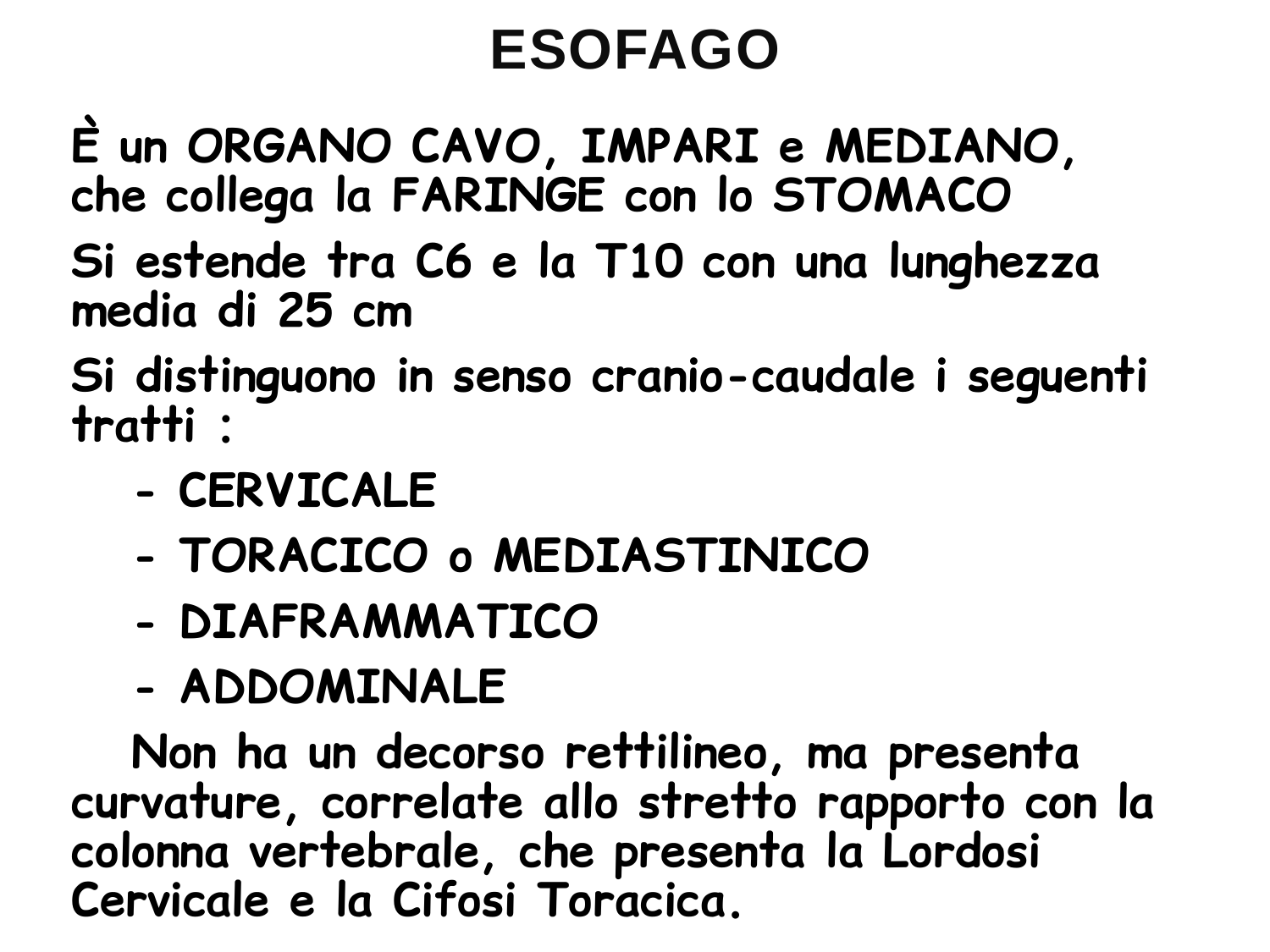

# ESOFAGO
È un ORGANO CAVO, IMPARI e MEDIANO, che collega la FARINGE con lo STOMACO
Si estende tra C6 e la T10 con una lunghezza media di 25 cm
Si distinguono in senso cranio-caudale i seguenti tratti :
   - CERVICALE
   - TORACICO o MEDIASTINICO
   - DIAFRAMMATICO
   - ADDOMINALE
   Non ha un decorso rettilineo, ma presenta  curvature, correlate allo stretto rapporto con la colonna vertebrale, che presenta la Lordosi Cervicale e la Cifosi Toracica.